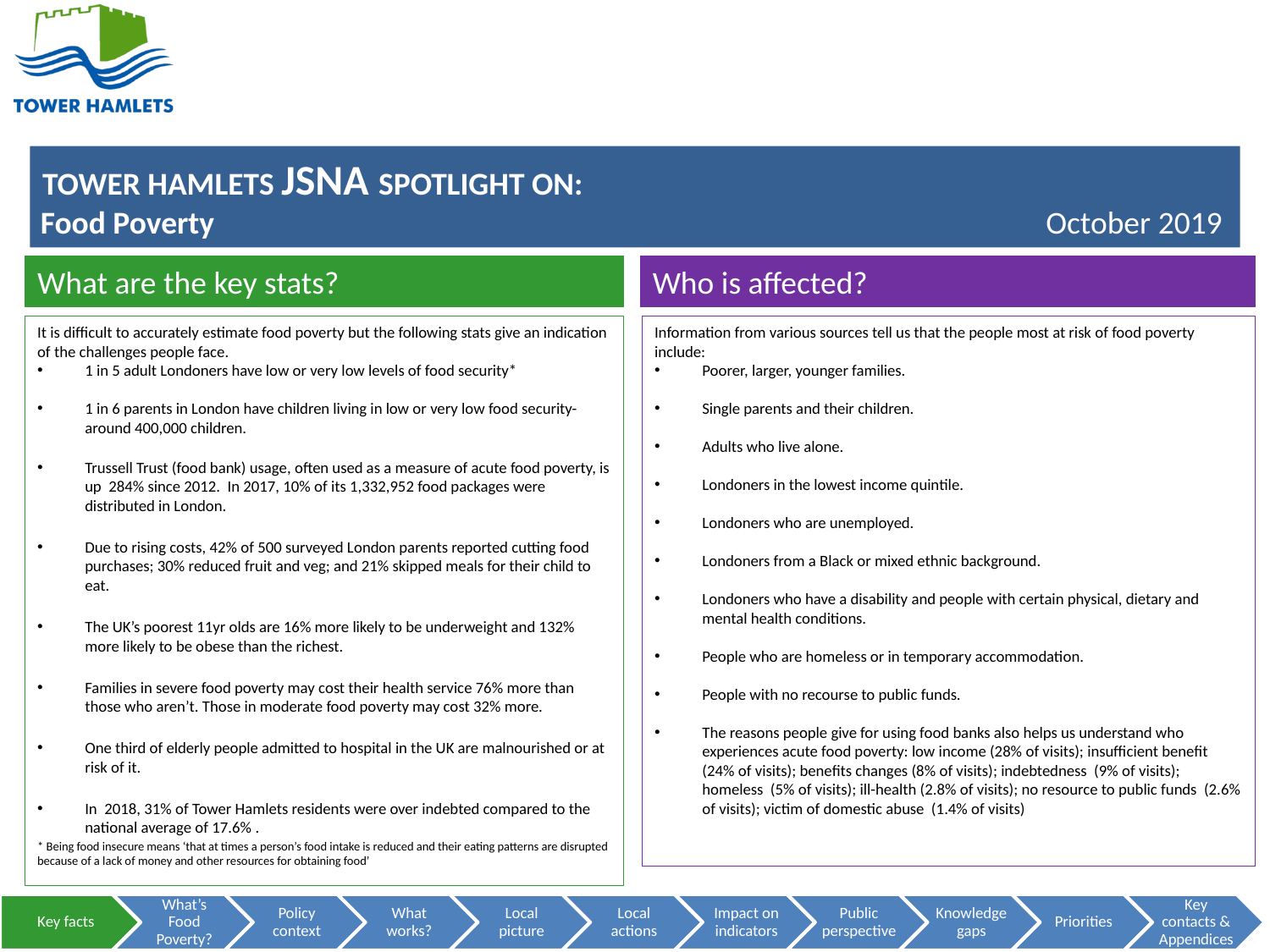

KEY STATISTICS AND WHO IS AFFECTED?
October 2019
Food Poverty
What are the key stats?
Who is affected?
It is difficult to accurately estimate food poverty but the following stats give an indication of the challenges people face.
1 in 5 adult Londoners have low or very low levels of food security*

1 in 6 parents in London have children living in low or very low food security-around 400,000 children.

Trussell Trust (food bank) usage, often used as a measure of acute food poverty, is up  284% since 2012.  In 2017, 10% of its 1,332,952 food packages were distributed in London.

Due to rising costs, 42% of 500 surveyed London parents reported cutting food purchases; 30% reduced fruit and veg; and 21% skipped meals for their child to eat.

The UK’s poorest 11yr olds are 16% more likely to be underweight and 132% more likely to be obese than the richest.

Families in severe food poverty may cost their health service 76% more than those who aren’t. Those in moderate food poverty may cost 32% more.

One third of elderly people admitted to hospital in the UK are malnourished or at risk of it.

In  2018, 31% of Tower Hamlets residents were over indebted compared to the national average of 17.6% .
* Being food insecure means ‘that at times a person’s food intake is reduced and their eating patterns are disrupted because of a lack of money and other resources for obtaining food’
Information from various sources tell us that the people most at risk of food poverty include:
Poorer, larger, younger families.

Single parents and their children.

Adults who live alone.

Londoners in the lowest income quintile.

Londoners who are unemployed.

Londoners from a Black or mixed ethnic background.

Londoners who have a disability and people with certain physical, dietary and mental health conditions.

People who are homeless or in temporary accommodation.

People with no recourse to public funds.

The reasons people give for using food banks also helps us understand who experiences acute food poverty: low income (28% of visits); insufficient benefit (24% of visits); benefits changes (8% of visits); indebtedness  (9% of visits); homeless  (5% of visits); ill-health (2.8% of visits); no resource to public funds  (2.6% of visits); victim of domestic abuse  (1.4% of visits)